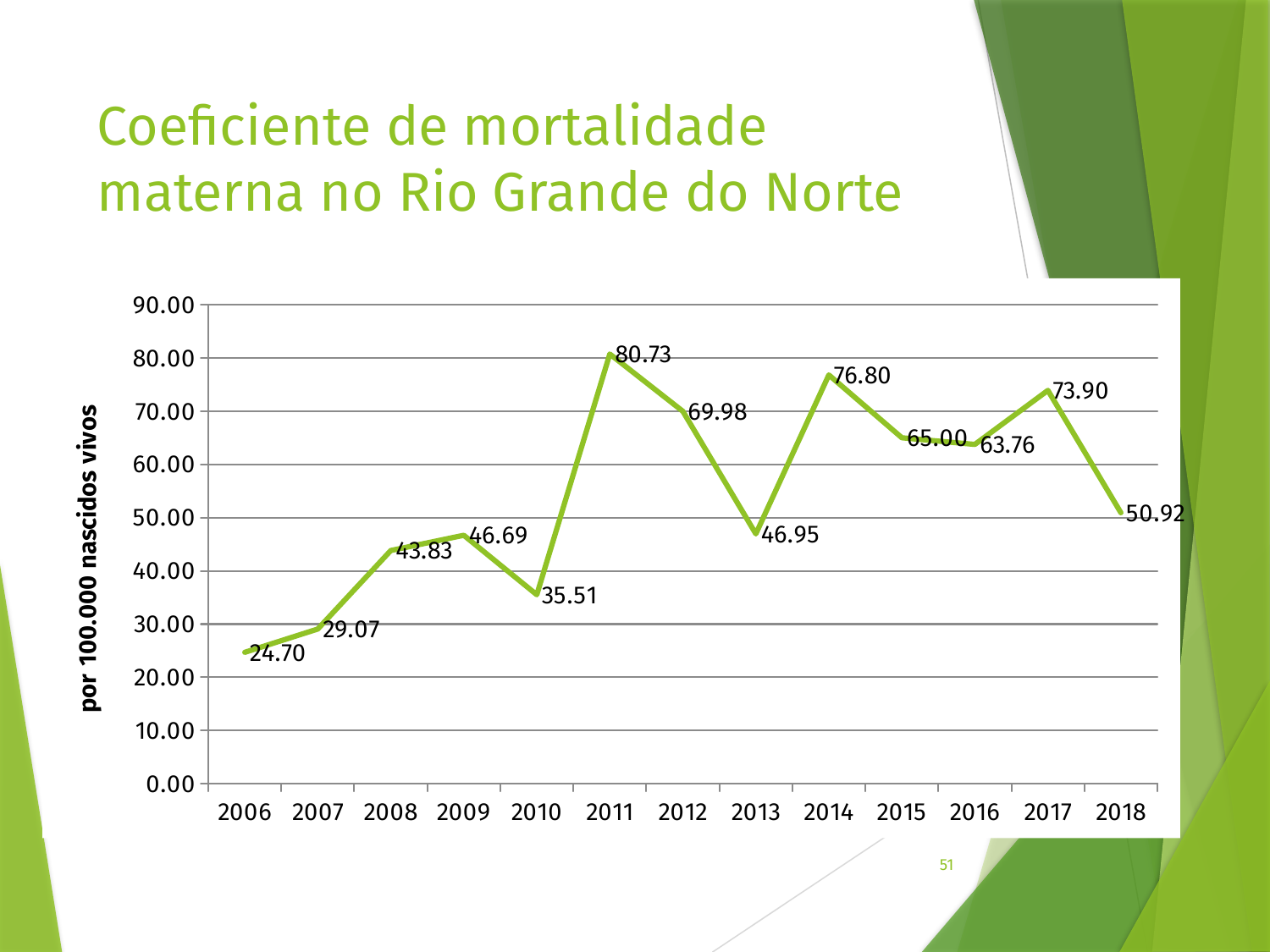

# Coeficiente de mortalidade materna no Rio Grande do Norte

### Chart

| Category |  |
|---|---|
| 2006 | 24.701014800024694 |
| 2007 | 29.07278579586751 |
| 2008 | 43.828193481552304 |
| 2009 | 46.68534080298789 |
| 2010 | 35.51433107712877 |
| 2011 | 80.72862761333057 |
| 2012 | 69.97900629811056 |
| 2013 | 46.950360664134195 |
| 2014 | 76.80013284347297 |
| 2015 | 64.99969531392821 |
| 2016 | 63.75728262064415 |
| 2017 | 73.89697891762654 |
| 2018 | 50.921898538117155 |
51